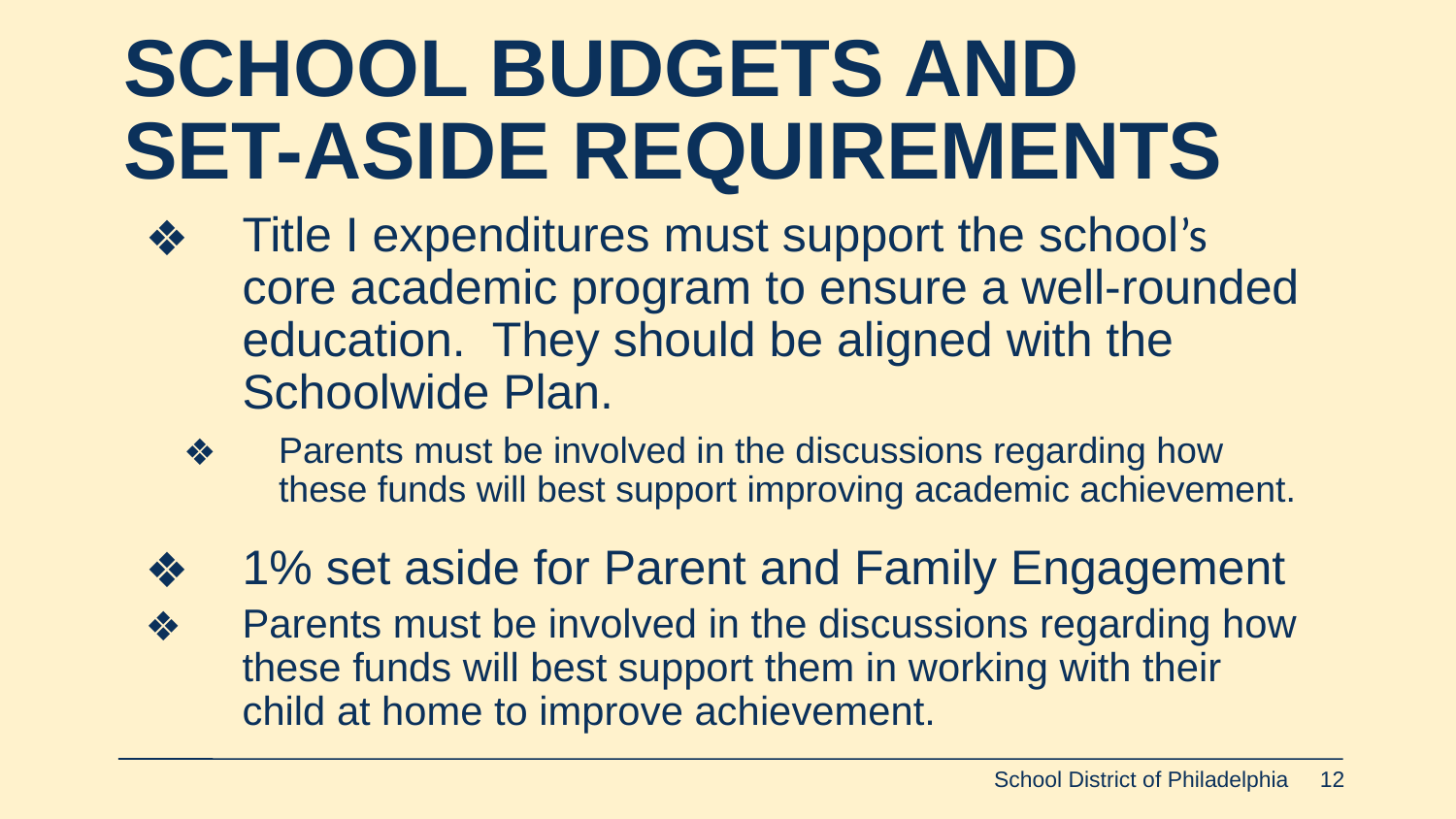

# SCHOOL BUDGETS AND SET-ASIDE REQUIREMENTS
Title I expenditures must support the school’s core academic program to ensure a well-rounded education.  They should be aligned with the Schoolwide Plan.
Parents must be involved in the discussions regarding how these funds will best support improving academic achievement.
1% set aside for Parent and Family Engagement
Parents must be involved in the discussions regarding how these funds will best support them in working with their child at home to improve achievement.